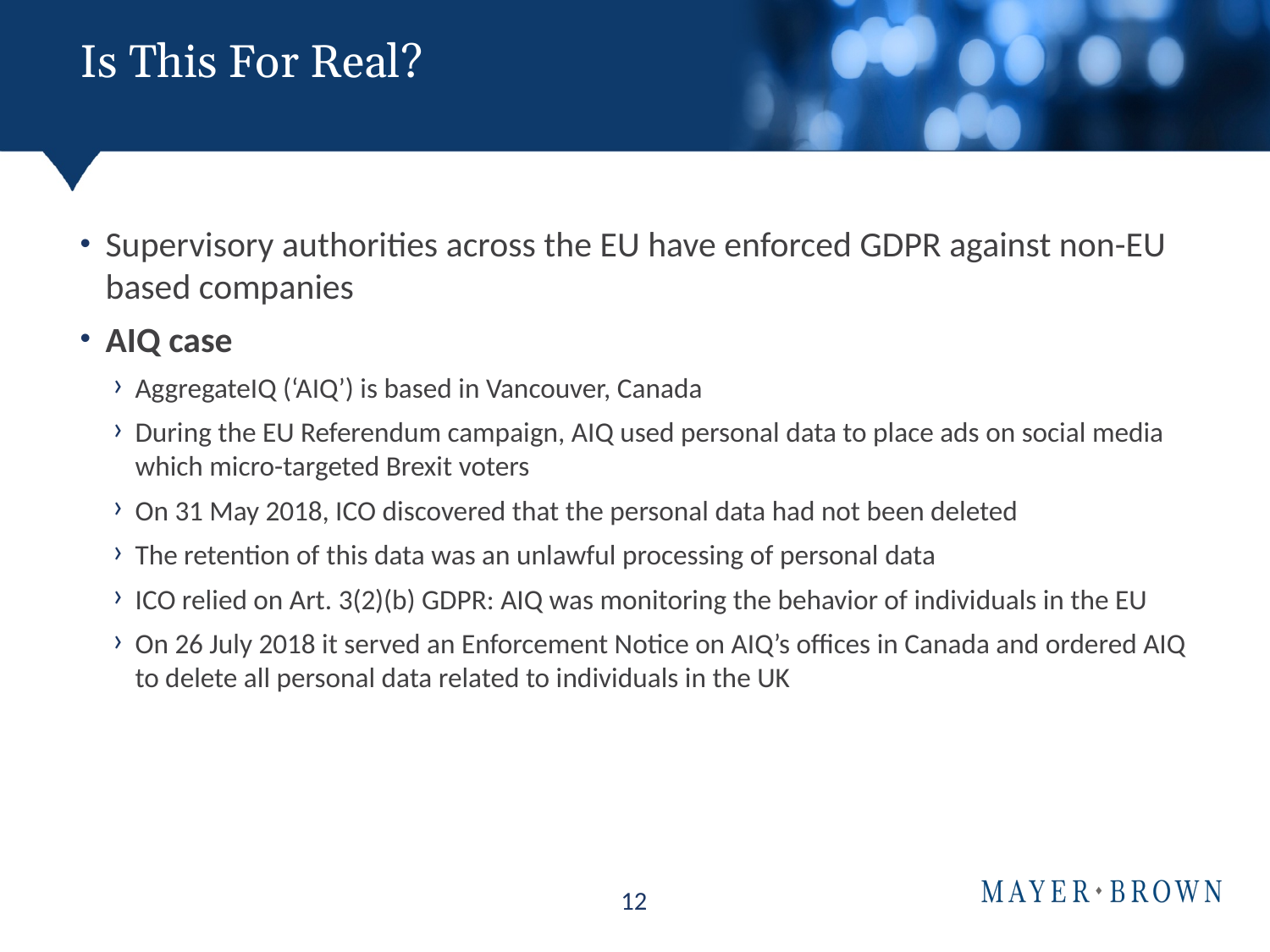

# Is This For Real?
Supervisory authorities across the EU have enforced GDPR against non-EU based companies
AIQ case
AggregateIQ (‘AIQ’) is based in Vancouver, Canada
During the EU Referendum campaign, AIQ used personal data to place ads on social media which micro-targeted Brexit voters
On 31 May 2018, ICO discovered that the personal data had not been deleted
The retention of this data was an unlawful processing of personal data
ICO relied on Art. 3(2)(b) GDPR: AIQ was monitoring the behavior of individuals in the EU
On 26 July 2018 it served an Enforcement Notice on AIQ’s offices in Canada and ordered AIQ to delete all personal data related to individuals in the UK
12